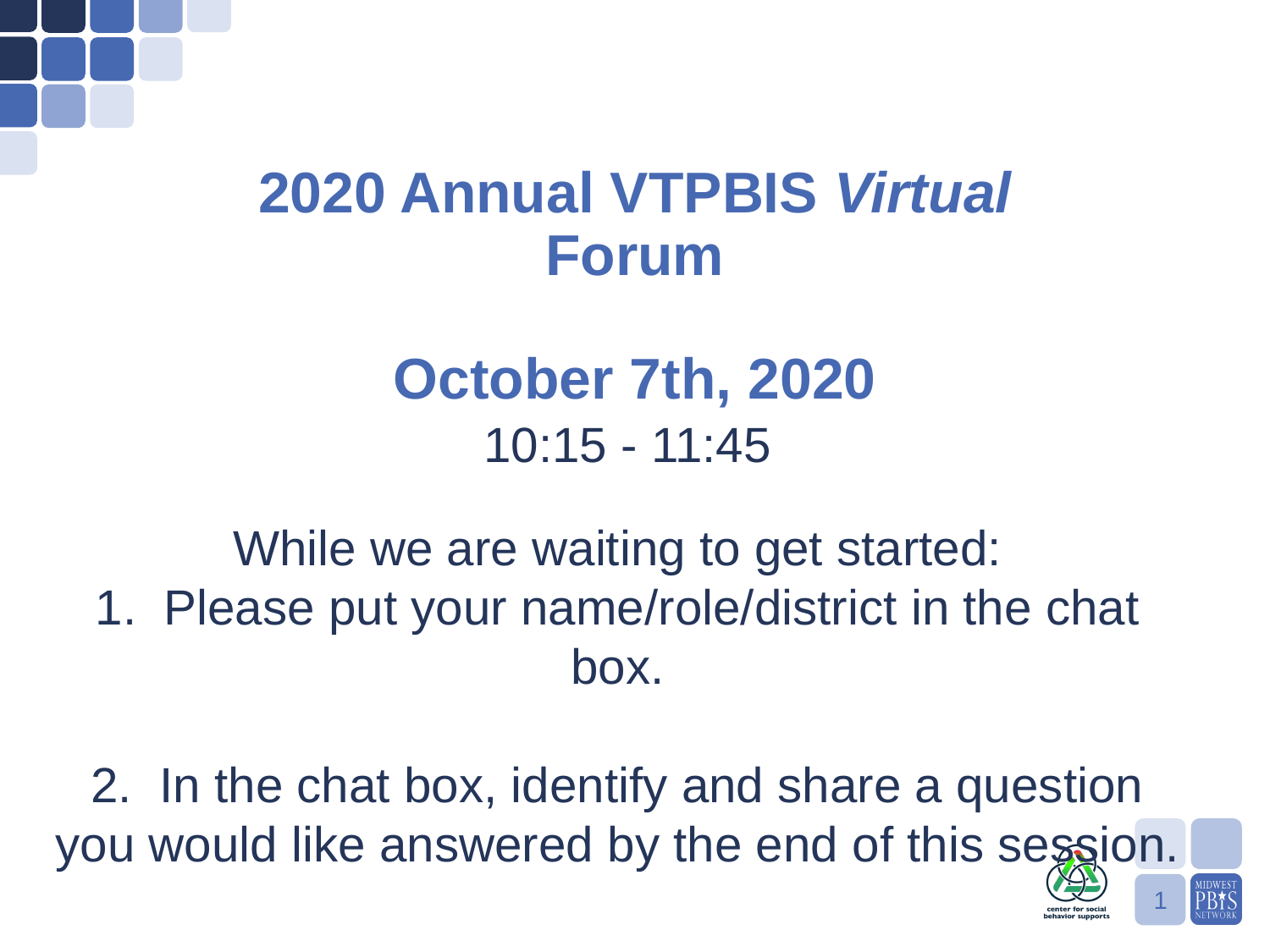

# 2020 Annual VTPBIS Virtual Forum   October 7th, 2020
10:15 - 11:45
While we are waiting to get started:
1.  Please put your name/role/district in the chat box.

2.  In the chat box, identify and share a question you would like answered by the end of this session.
1